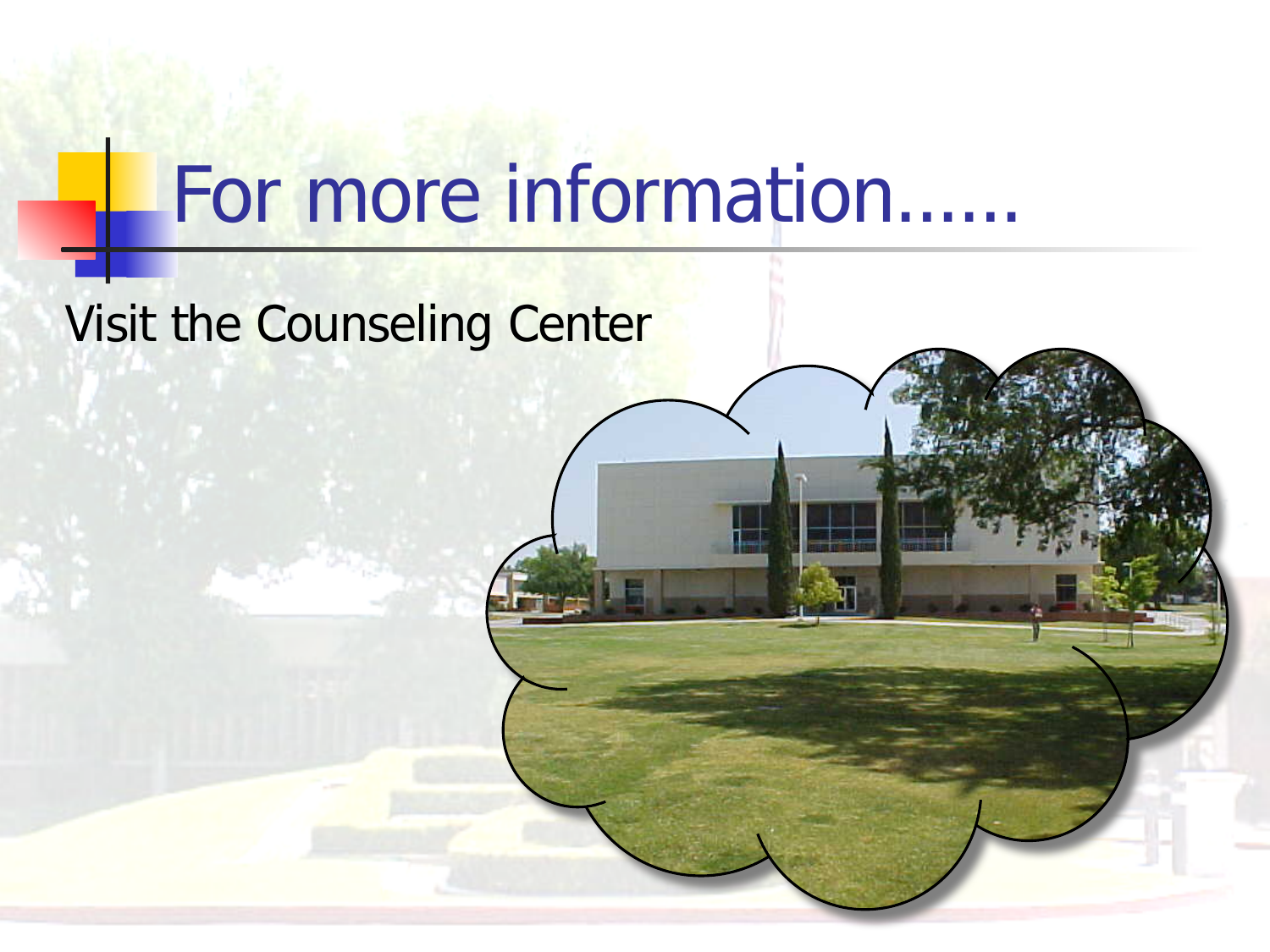

# For more information……
Visit the Counseling Center